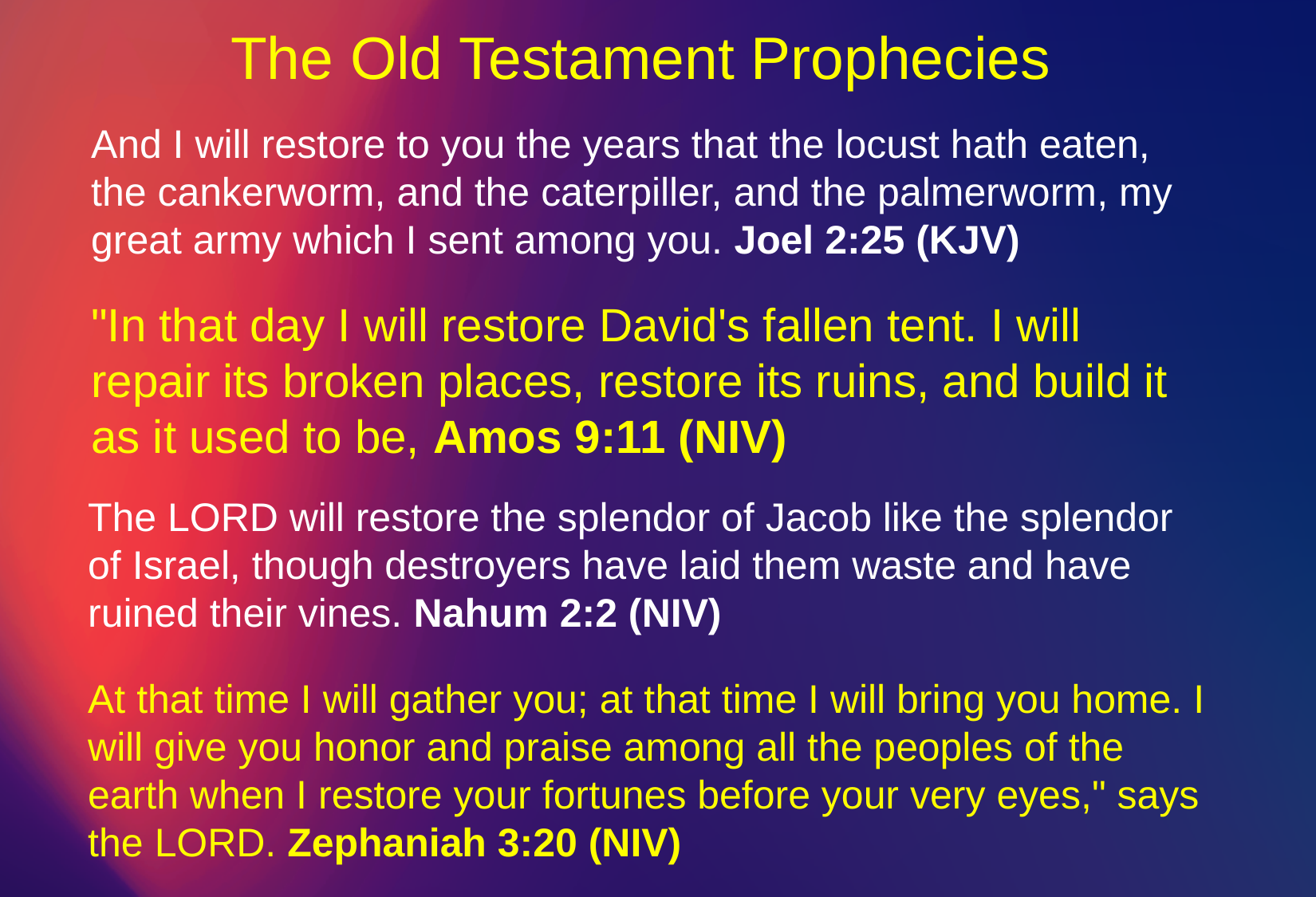

The Old Testament Prophecies
And I will restore to you the years that the locust hath eaten, the cankerworm, and the caterpiller, and the palmerworm, my great army which I sent among you. Joel 2:25 (KJV)
"In that day I will restore David's fallen tent. I will repair its broken places, restore its ruins, and build it as it used to be, Amos 9:11 (NIV)
The LORD will restore the splendor of Jacob like the splendor of Israel, though destroyers have laid them waste and have ruined their vines. Nahum 2:2 (NIV)
At that time I will gather you; at that time I will bring you home. I will give you honor and praise among all the peoples of the earth when I restore your fortunes before your very eyes," says the LORD. Zephaniah 3:20 (NIV)